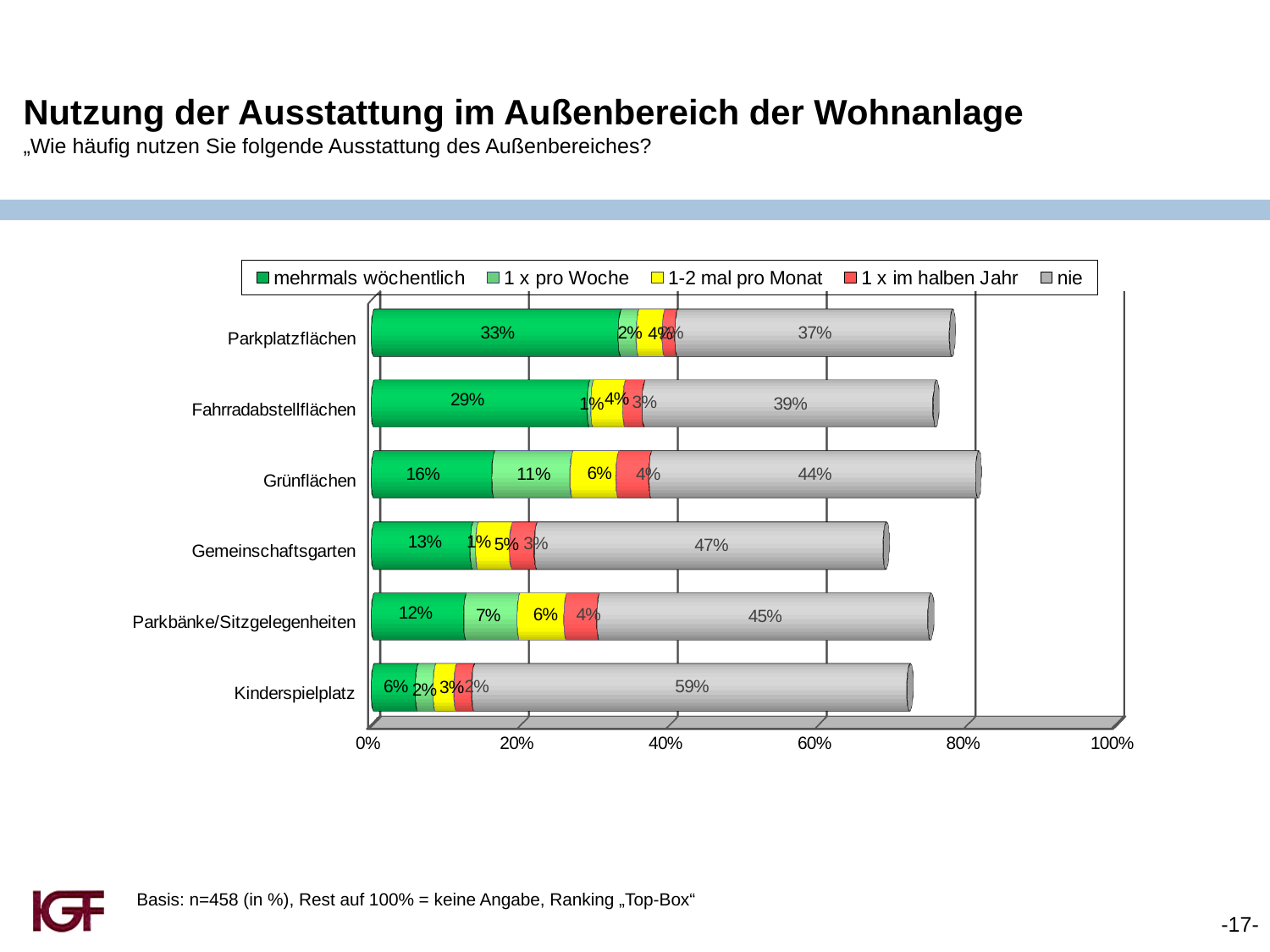

Nutzung der Ausstattung im Außenbereich der Wohnanlage
„Wie häufig nutzen Sie folgende Ausstattung des Außenbereiches?

[unsupported chart]

Basis: n=458 (in %), Rest auf 100% = keine Angabe, Ranking „Top-Box“
-17-